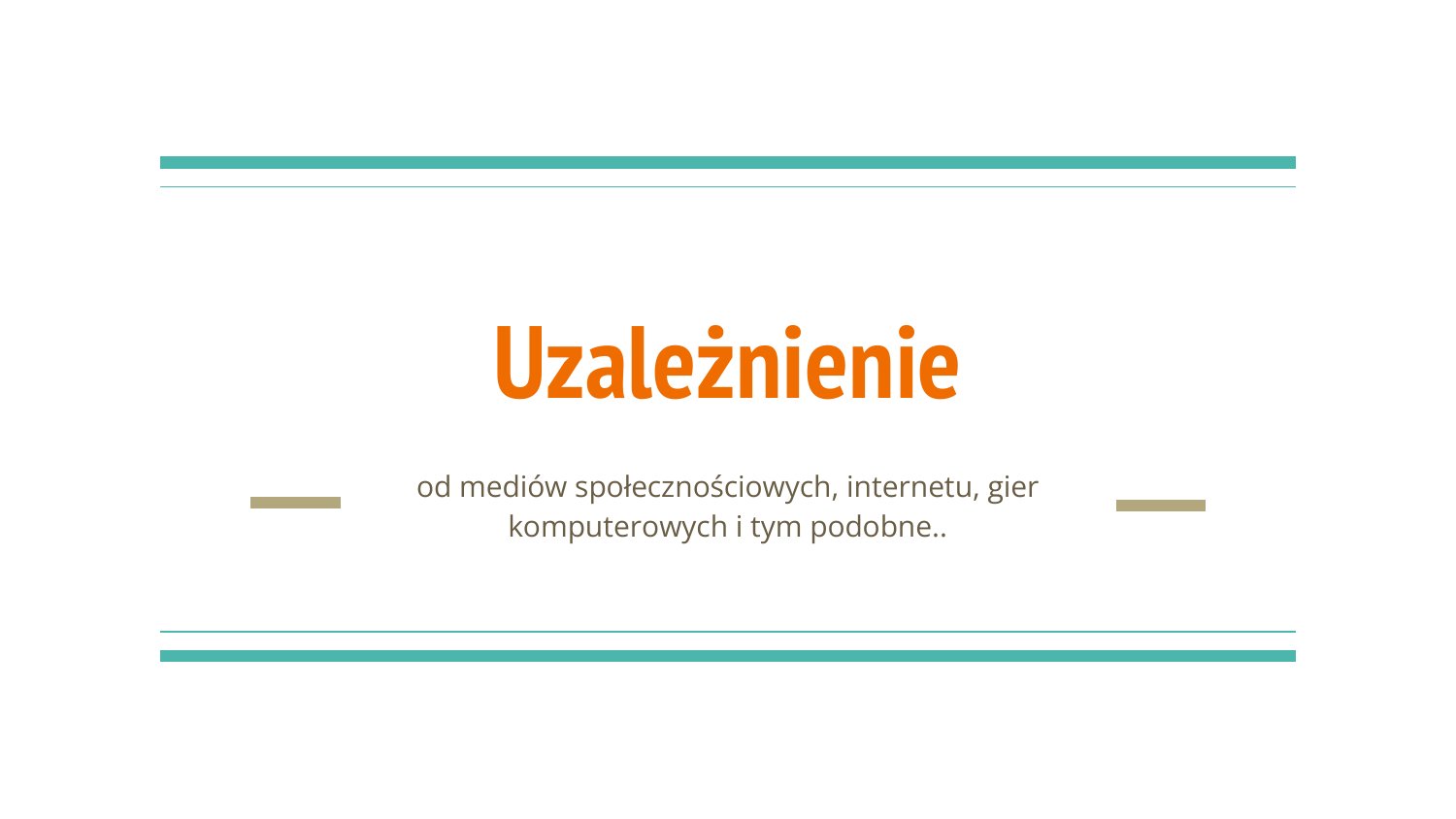

# Uzależnienie
od mediów społecznościowych, internetu, gier komputerowych i tym podobne..